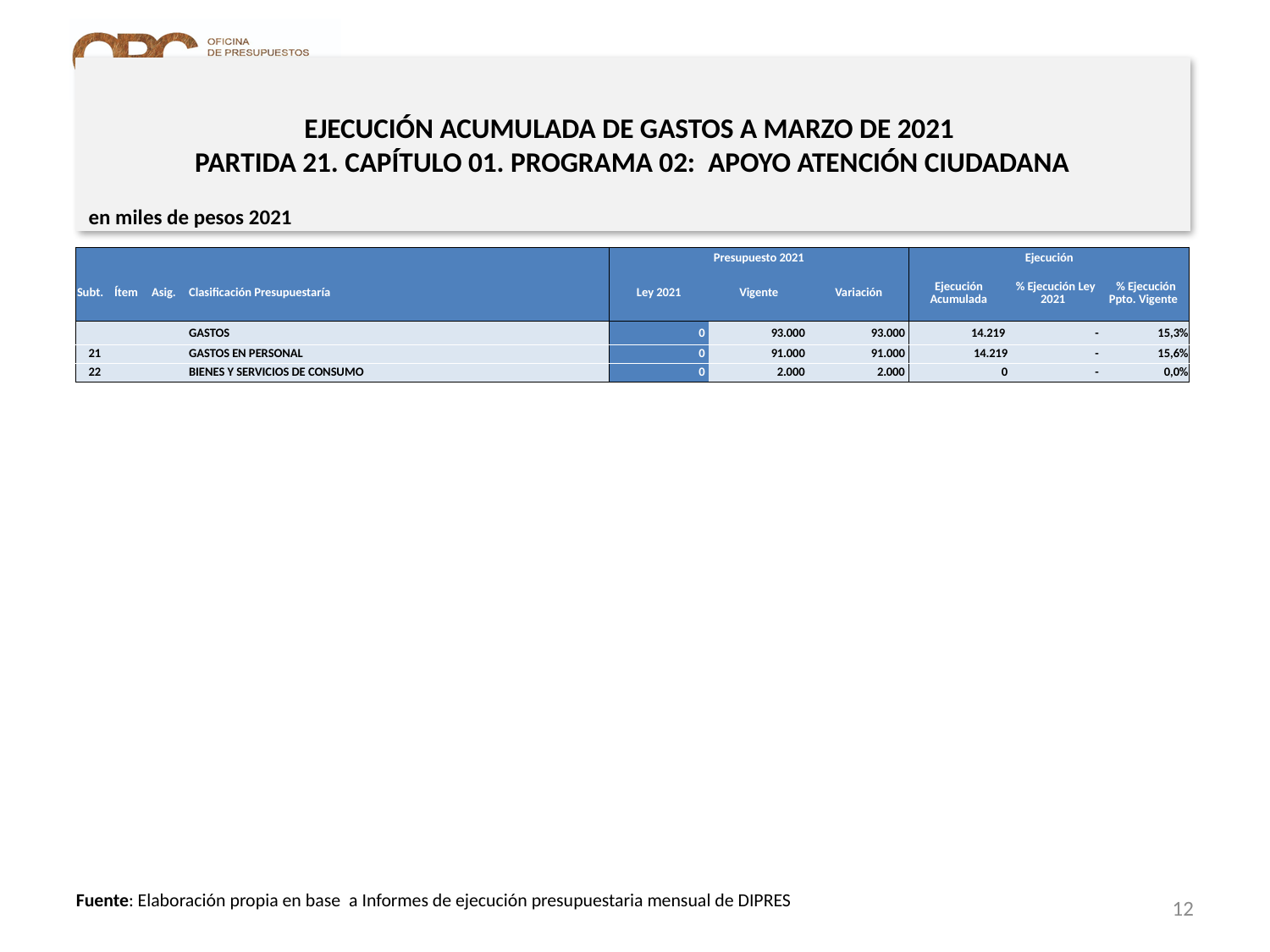

# EJECUCIÓN ACUMULADA DE GASTOS A MARZO DE 2021 PARTIDA 21. CAPÍTULO 01. PROGRAMA 02:  APOYO ATENCIÓN CIUDADANA
en miles de pesos 2021
|  |  |  |  | Presupuesto 2021 |  |  | Ejecución |  |  |
| --- | --- | --- | --- | --- | --- | --- | --- | --- | --- |
| Subt. | Ítem | Asig. | Clasificación Presupuestaría | Ley 2021 | Vigente | Variación | Ejecución Acumulada | % Ejecución Ley 2021 | % Ejecución Ppto. Vigente |
|  |  |  | GASTOS | 0 | 93.000 | 93.000 | 14.219 | - | 15,3% |
| 21 |  |  | GASTOS EN PERSONAL | 0 | 91.000 | 91.000 | 14.219 | - | 15,6% |
| 22 |  |  | BIENES Y SERVICIOS DE CONSUMO | 0 | 2.000 | 2.000 | 0 | - | 0,0% |
12